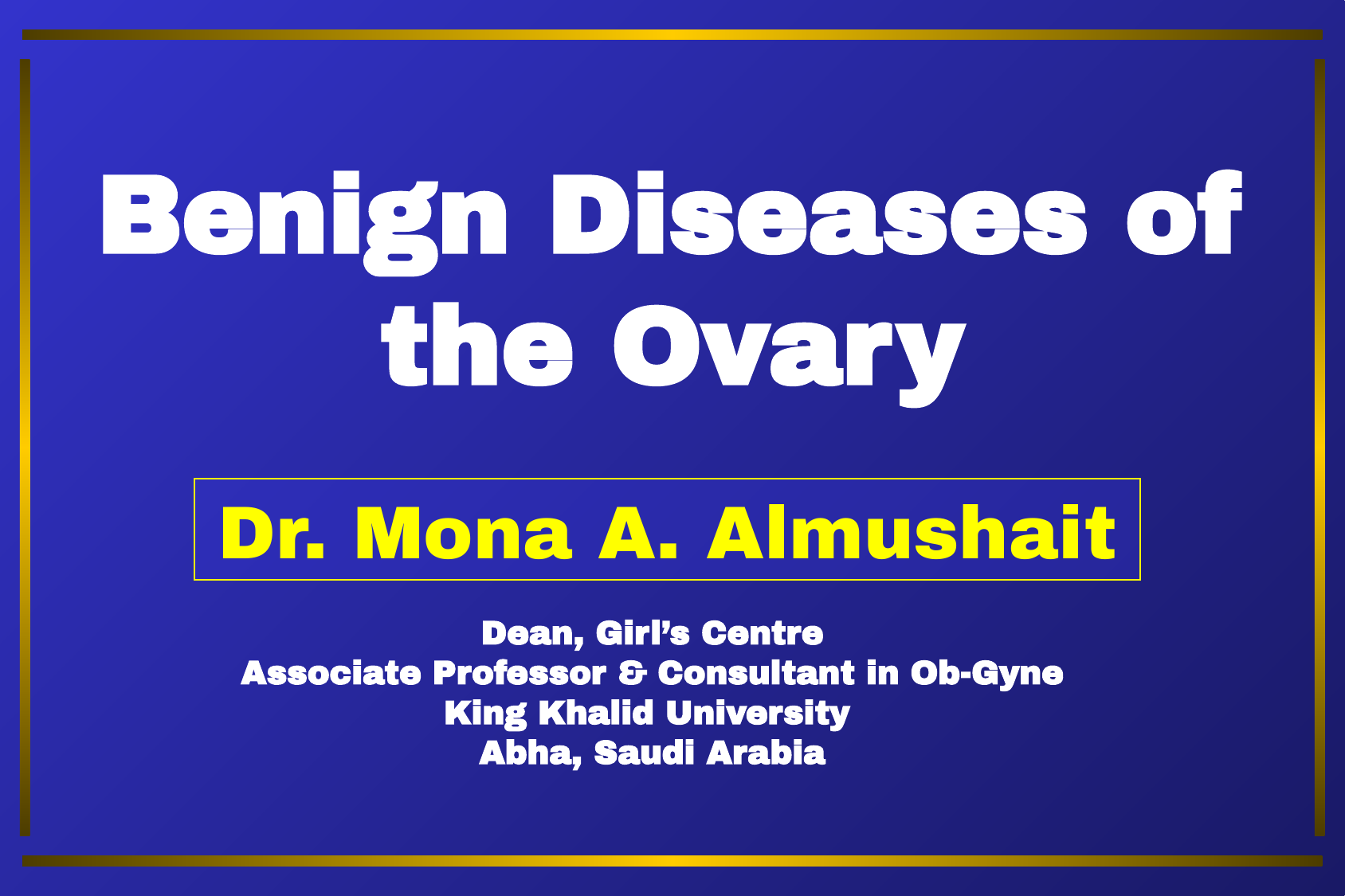

# Benign Diseases of the Ovary
Dr. Mona A. Almushait
Dean, Girl’s Centre
Associate Professor & Consultant in Ob-Gyne
King Khalid University
Abha, Saudi Arabia